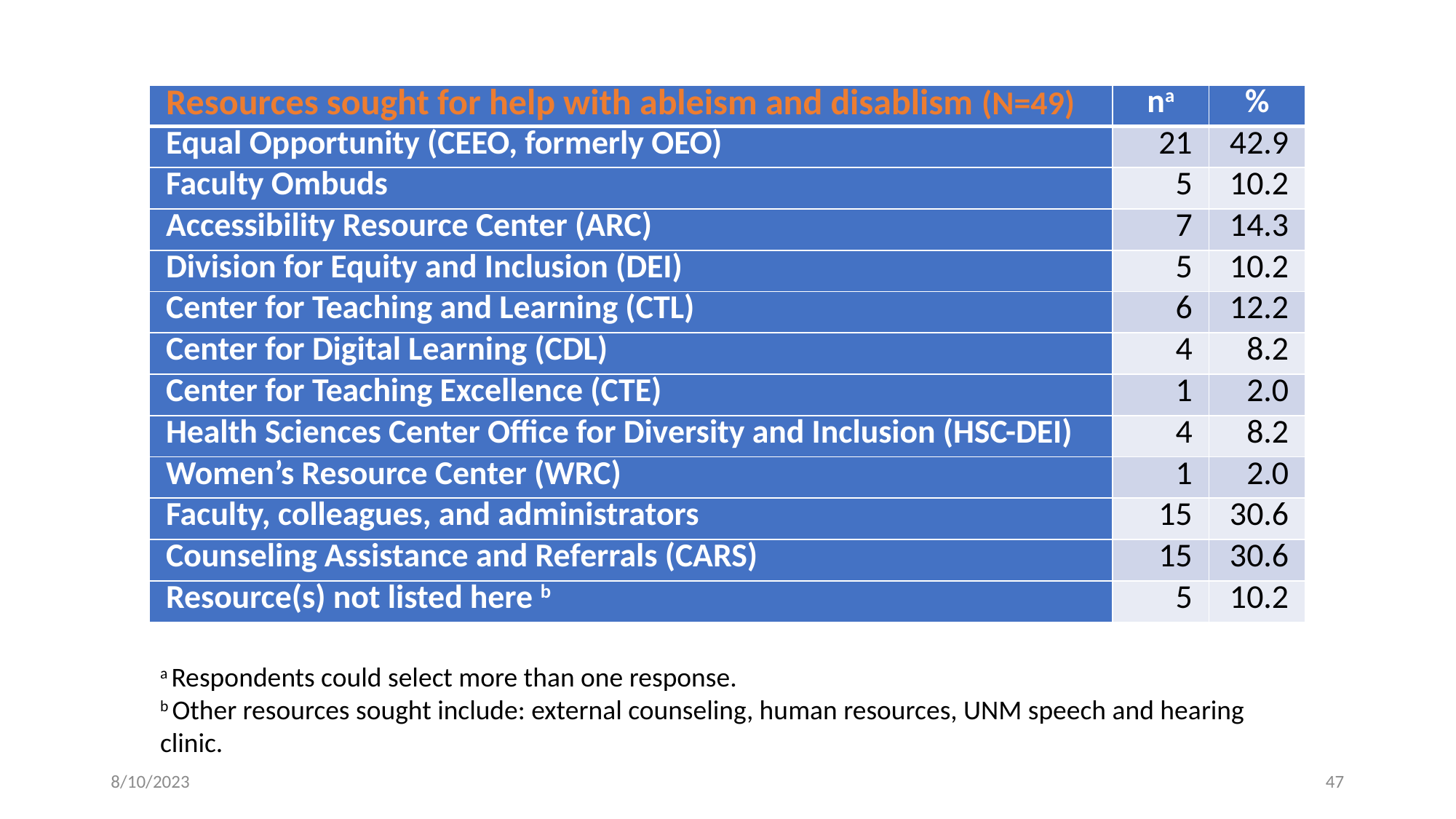

| Resources sought for help with ableism and disablism (N=49) | na | % |
| --- | --- | --- |
| Equal Opportunity (CEEO, formerly OEO) | 21 | 42.9 |
| Faculty Ombuds | 5 | 10.2 |
| Accessibility Resource Center (ARC) | 7 | 14.3 |
| Division for Equity and Inclusion (DEI) | 5 | 10.2 |
| Center for Teaching and Learning (CTL) | 6 | 12.2 |
| Center for Digital Learning (CDL) | 4 | 8.2 |
| Center for Teaching Excellence (CTE) | 1 | 2.0 |
| Health Sciences Center Office for Diversity and Inclusion (HSC-DEI) | 4 | 8.2 |
| Women’s Resource Center (WRC) | 1 | 2.0 |
| Faculty, colleagues, and administrators | 15 | 30.6 |
| Counseling Assistance and Referrals (CARS) | 15 | 30.6 |
| Resource(s) not listed here b | 5 | 10.2 |
a Respondents could select more than one response.
b Other resources sought include: external counseling, human resources, UNM speech and hearing clinic.
8/10/2023
47